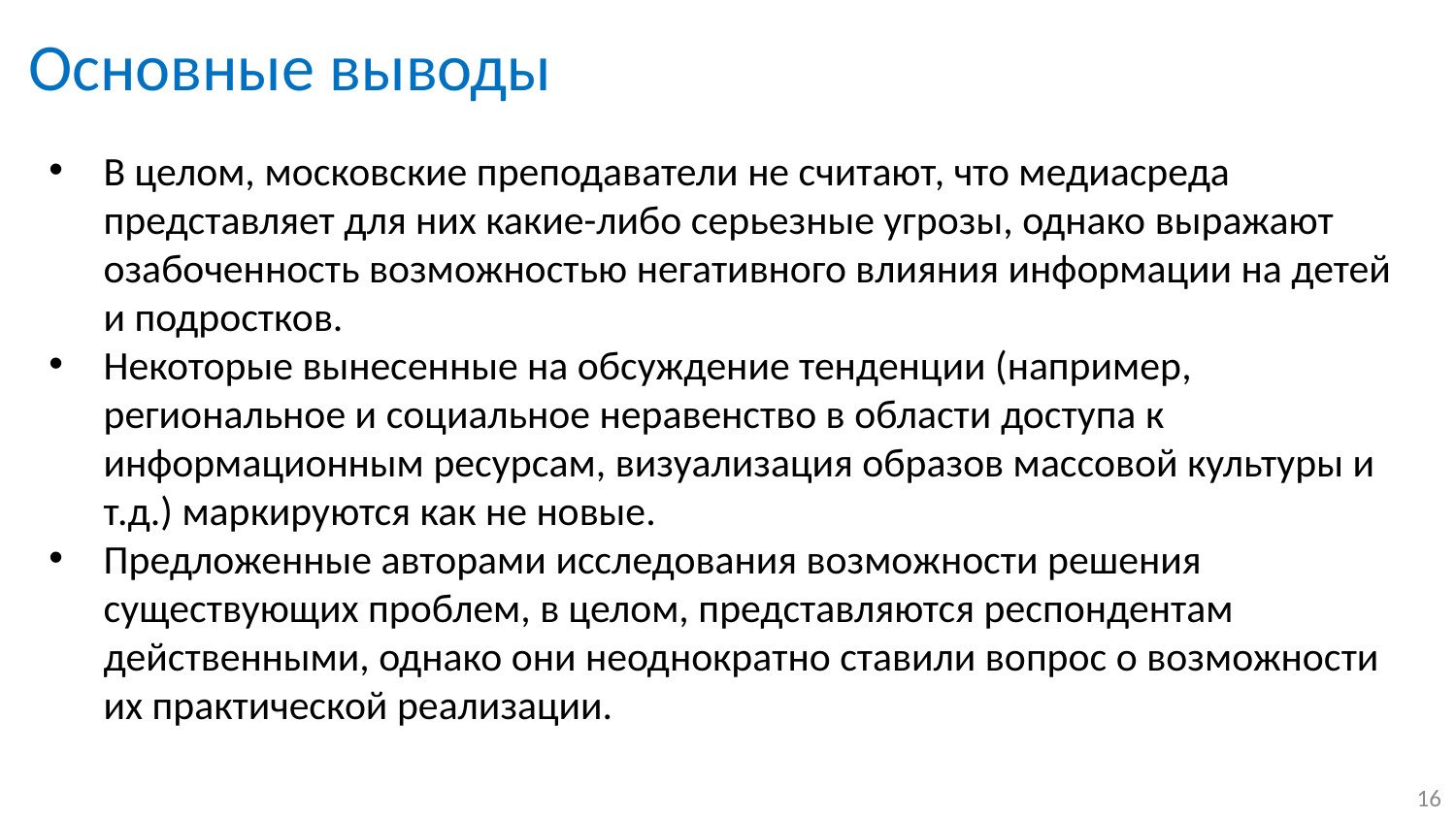

# Основные выводы
В целом, московские преподаватели не считают, что медиасреда представляет для них какие-либо серьезные угрозы, однако выражают озабоченность возможностью негативного влияния информации на детей и подростков.
Некоторые вынесенные на обсуждение тенденции (например, региональное и социальное неравенство в области доступа к информационным ресурсам, визуализация образов массовой культуры и т.д.) маркируются как не новые.
Предложенные авторами исследования возможности решения существующих проблем, в целом, представляются респондентам действенными, однако они неоднократно ставили вопрос о возможности их практической реализации.
16